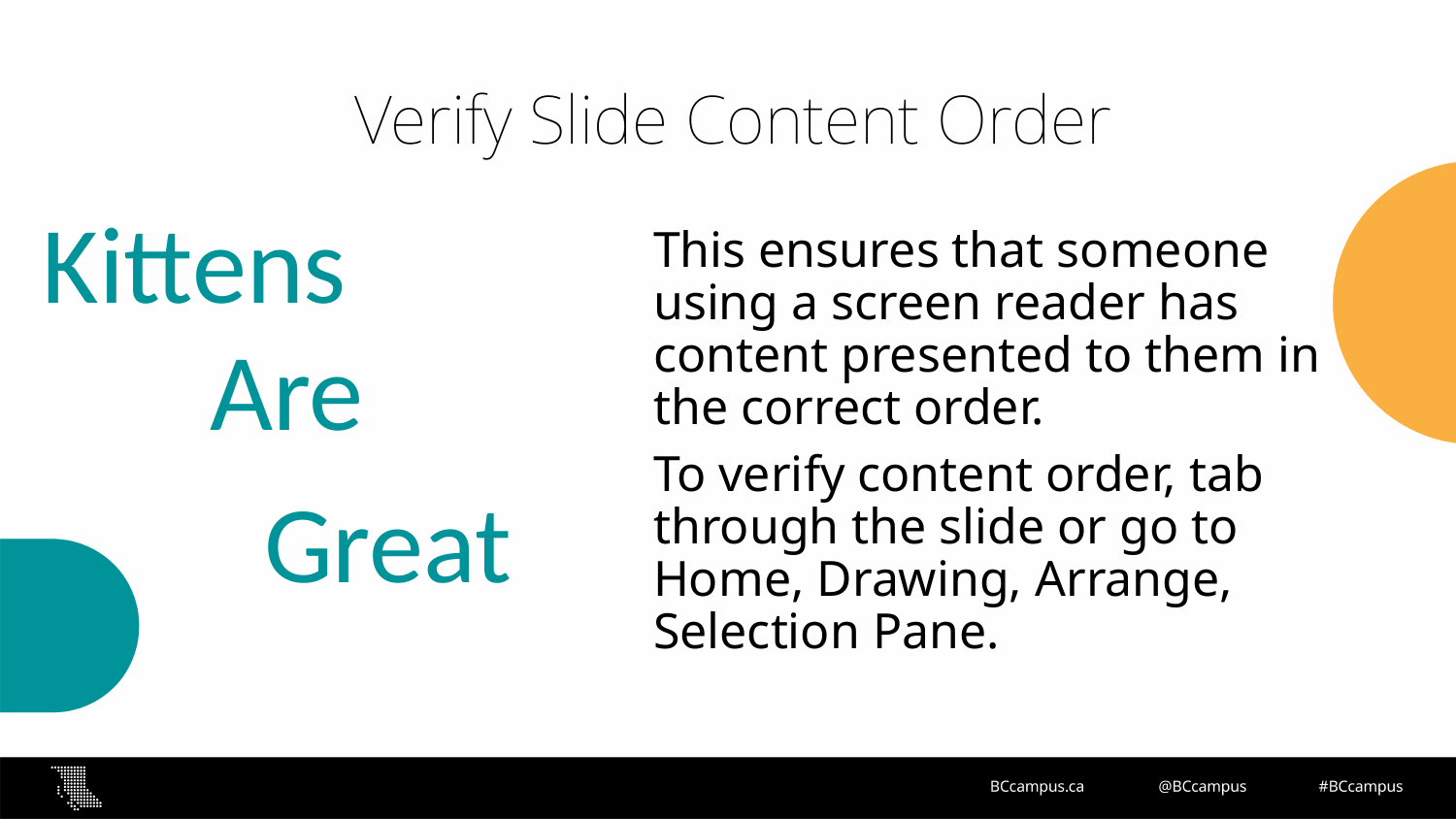

# Verify Slide Content Order
Kittens
This ensures that someone using a screen reader has content presented to them in the correct order. ​
To verify content order, tab through the slide or go to Home, Drawing, Arrange, Selection Pane.
Are
Great